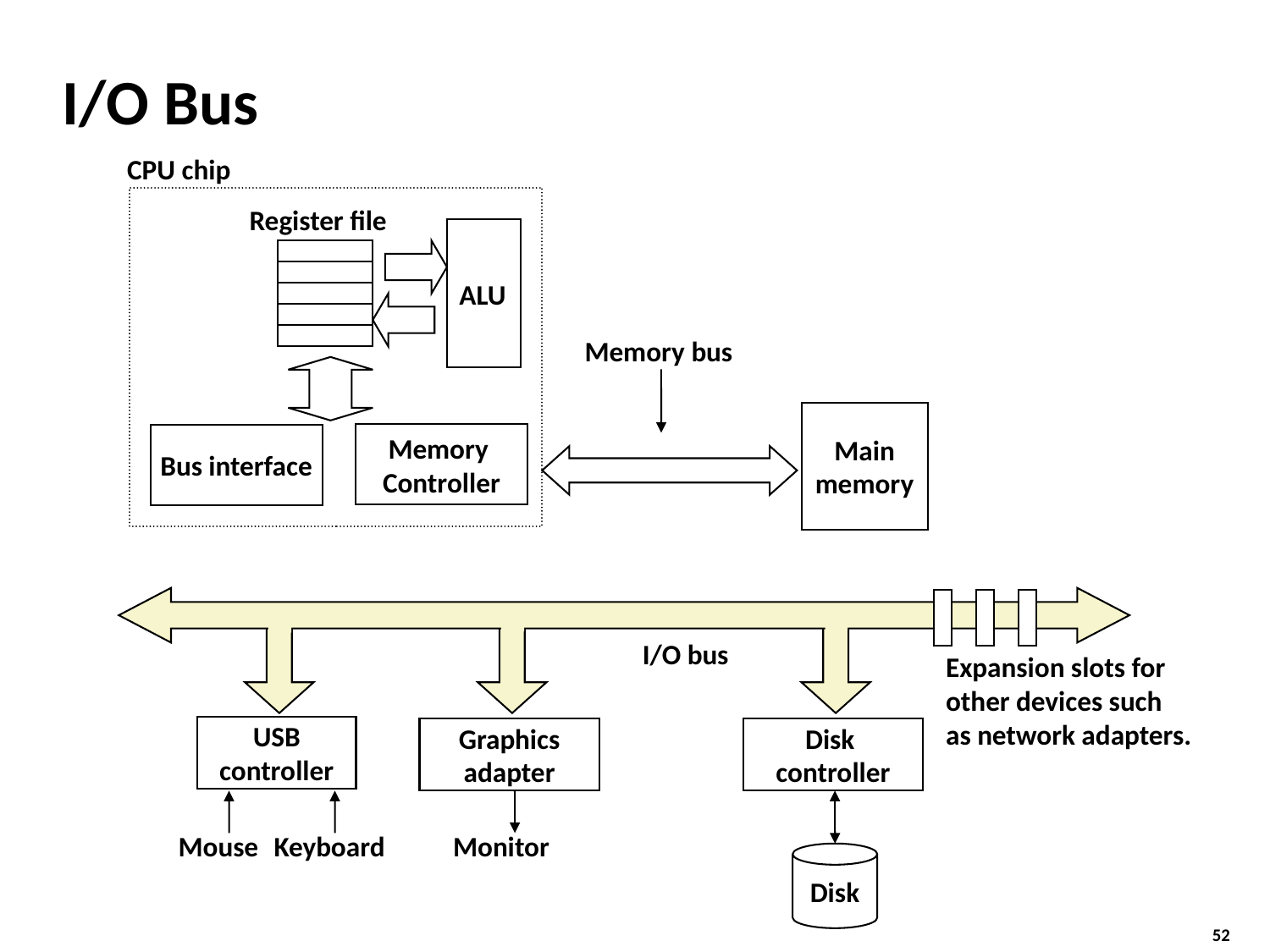

# I/O Bus
CPU chip

Register file
ALU

Memory bus

Main
memory
Memory
Controller
Bus interface

I/O bus
Expansion slots for
other devices such
as network adapters.

USB
controller
Graphics
adapter
Disk
controller

Mouse
Keyboard
Monitor
Disk